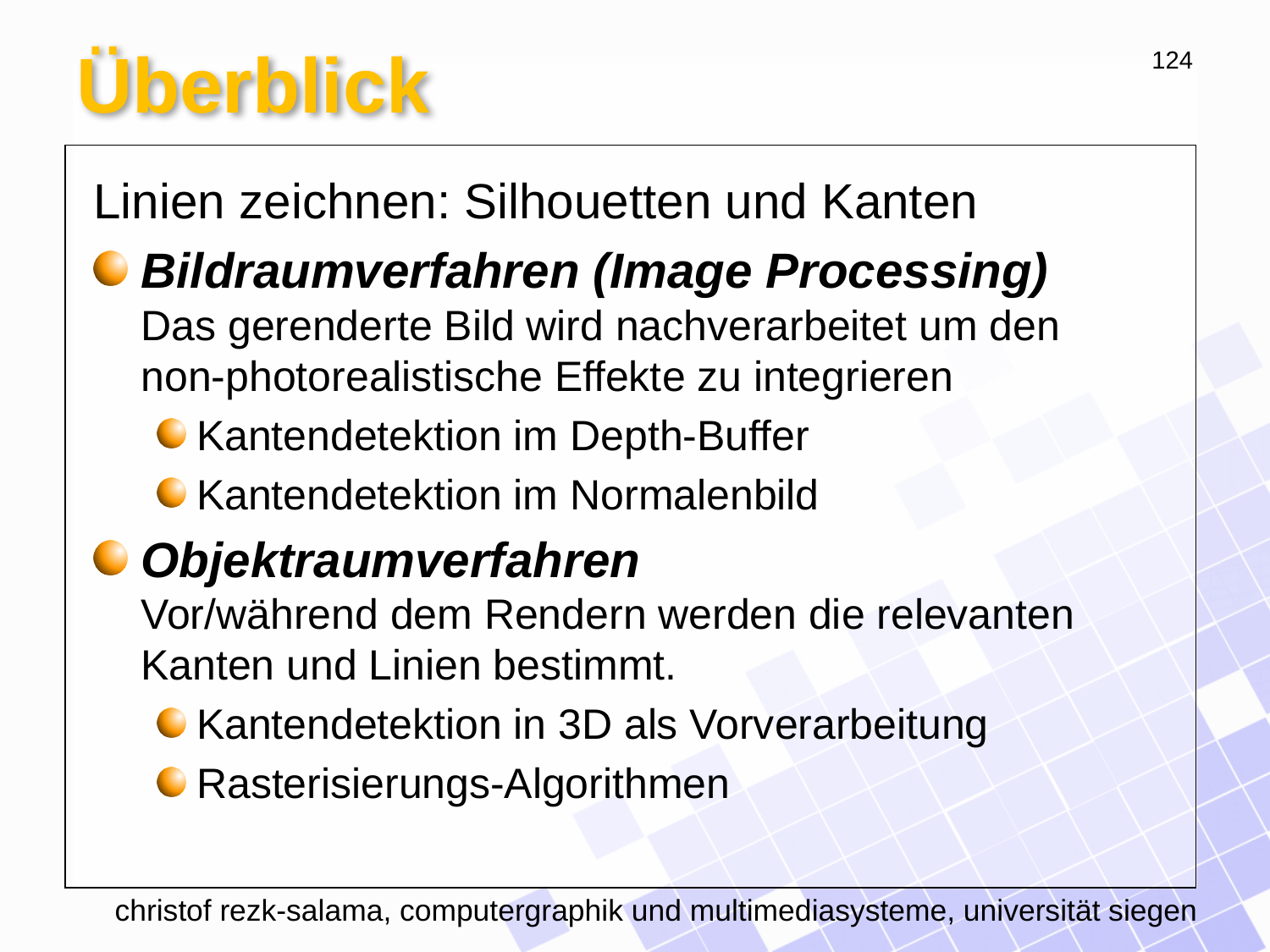

# Überblick
Linien zeichnen: Silhouetten und Kanten
Bildraumverfahren (Image Processing)
Das gerenderte Bild wird nachverarbeitet um den
non-photorealistische Effekte zu integrieren
Kantendetektion im Depth-Buffer
Kantendetektion im Normalenbild
Objektraumverfahren
Vor/während dem Rendern werden die relevanten Kanten und Linien bestimmt.
Kantendetektion in 3D als Vorverarbeitung
Rasterisierungs-Algorithmen